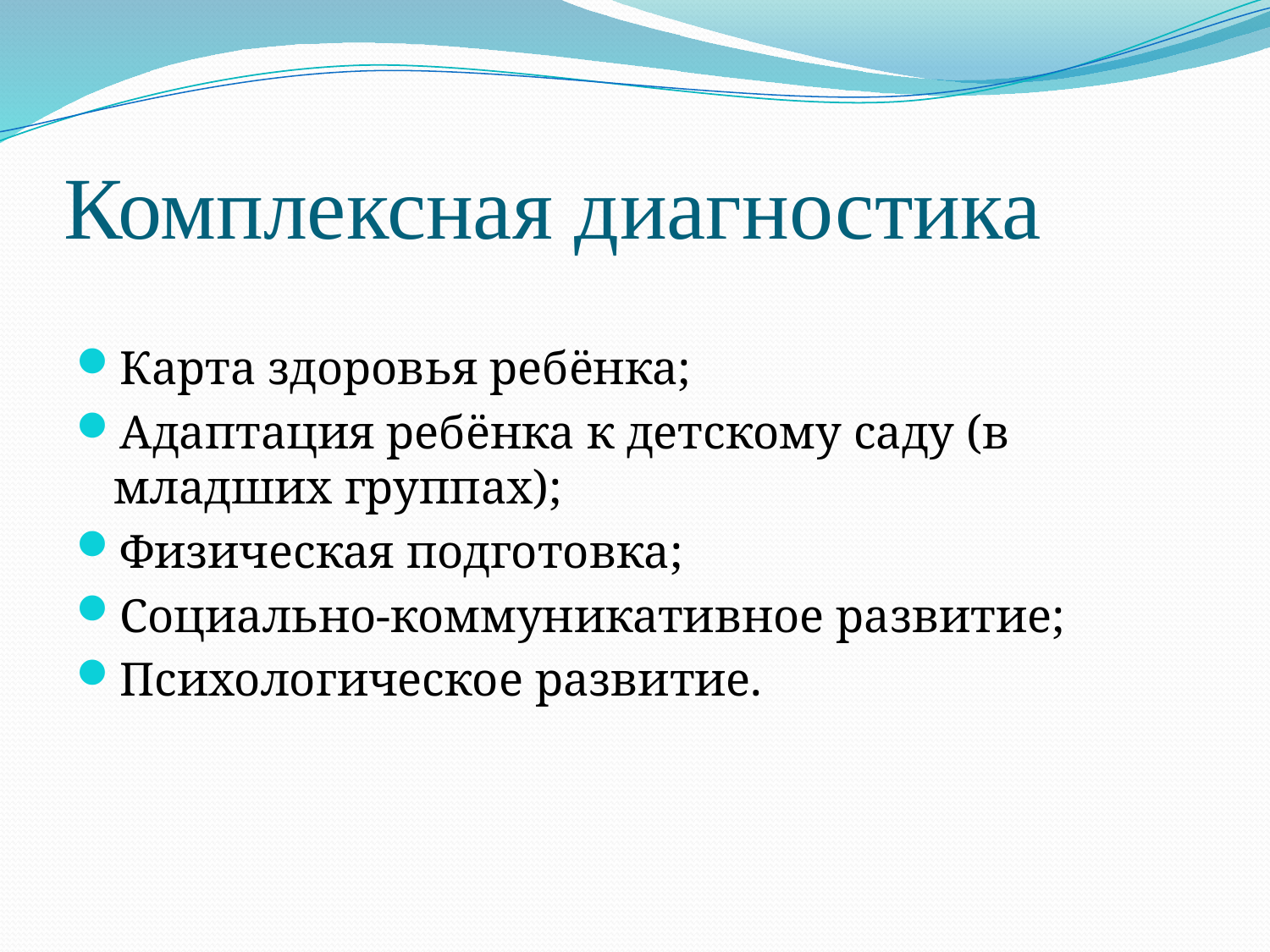

# Комплексная диагностика

Карта здоровья ребёнка;
Адаптация ребёнка к детскому саду (в младших группах);
Физическая подготовка;
Социально-коммуникативное развитие;
Психологическое развитие.